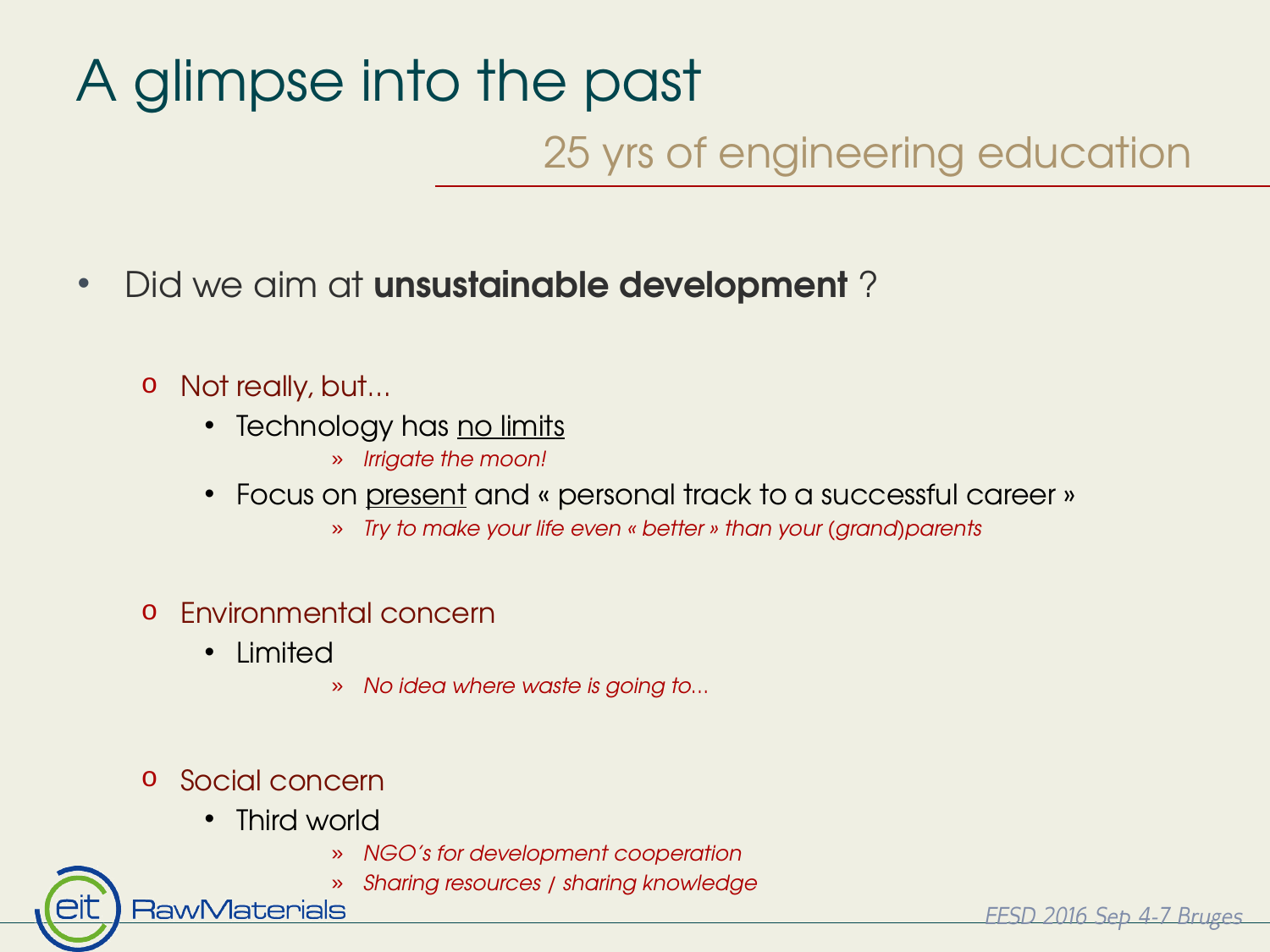

# A glimpse into the past
25 yrs of engineering education

Did we aim at unsustainable development ?

Not really, but…
Technology has no limits
Irrigate the moon!
Focus on present and « personal track to a successful career »
Try to make your life even « better » than your (grand)parents

Environmental concern
Limited
No idea where waste is going to…

Social concern
Third world
NGO’s for development cooperation
Sharing resources / sharing knowledge